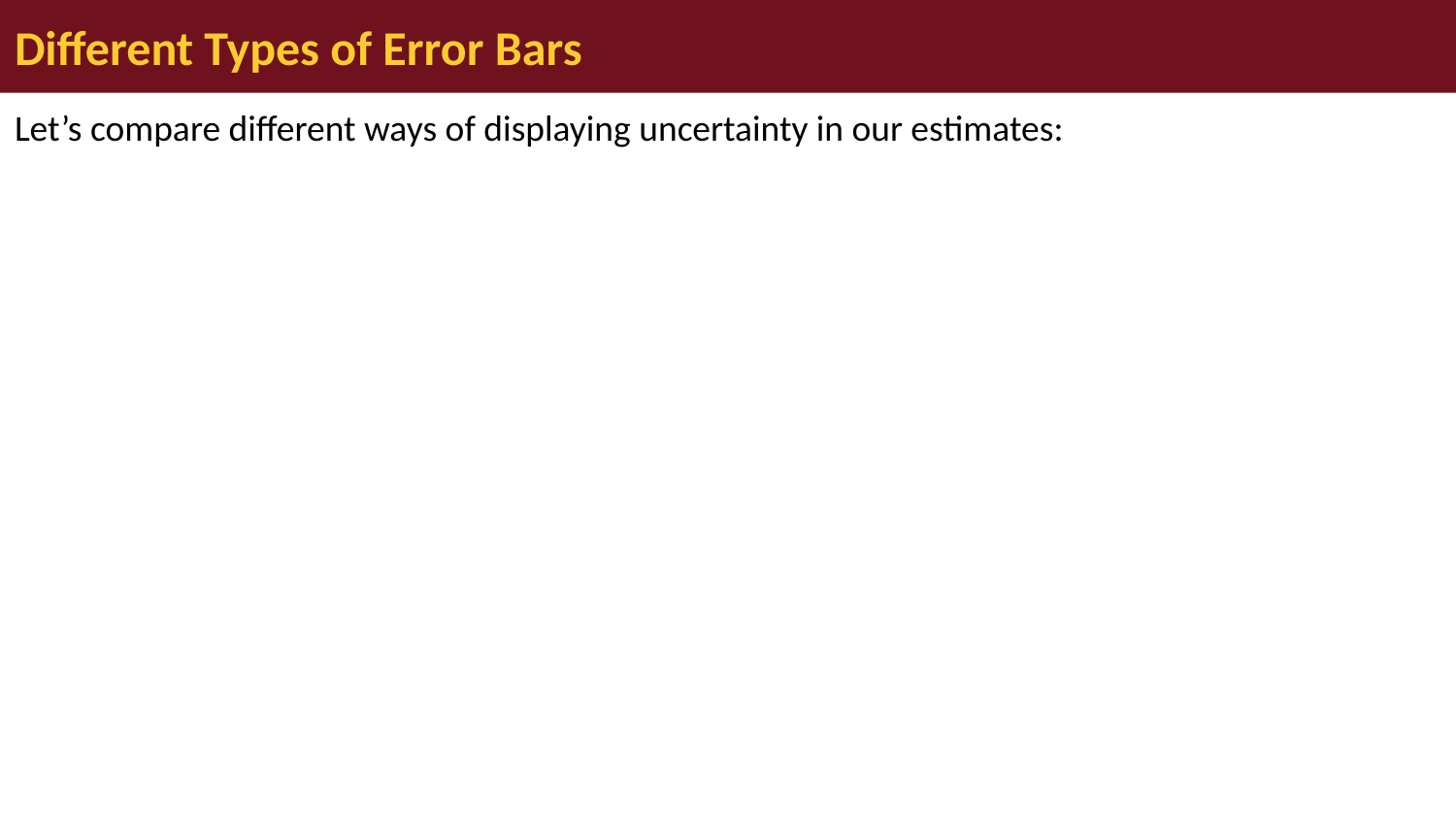

# Different Types of Error Bars
Let’s compare different ways of displaying uncertainty in our estimates: